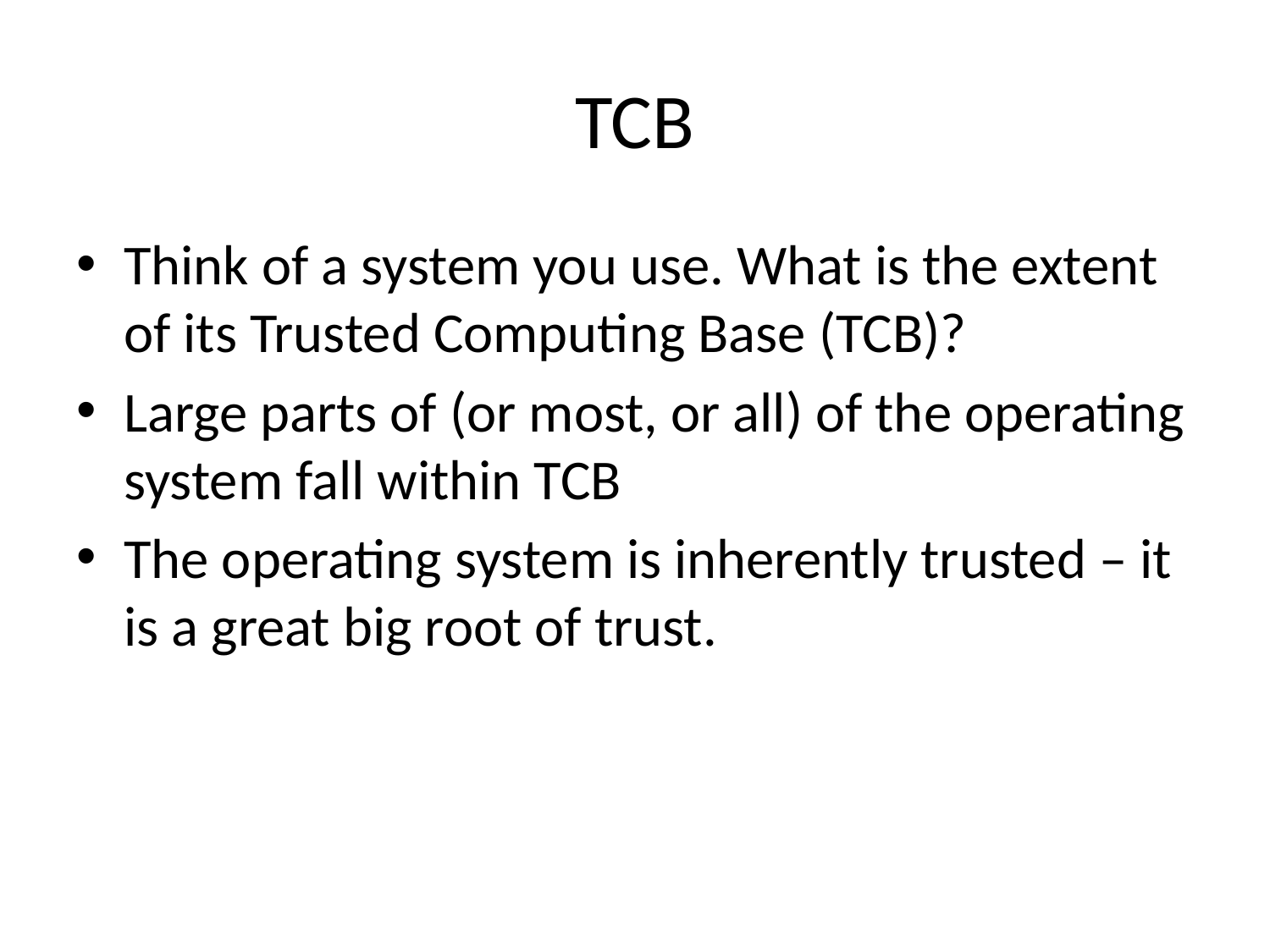

# TCB
Think of a system you use. What is the extent of its Trusted Computing Base (TCB)?
Large parts of (or most, or all) of the operating system fall within TCB
The operating system is inherently trusted – it is a great big root of trust.